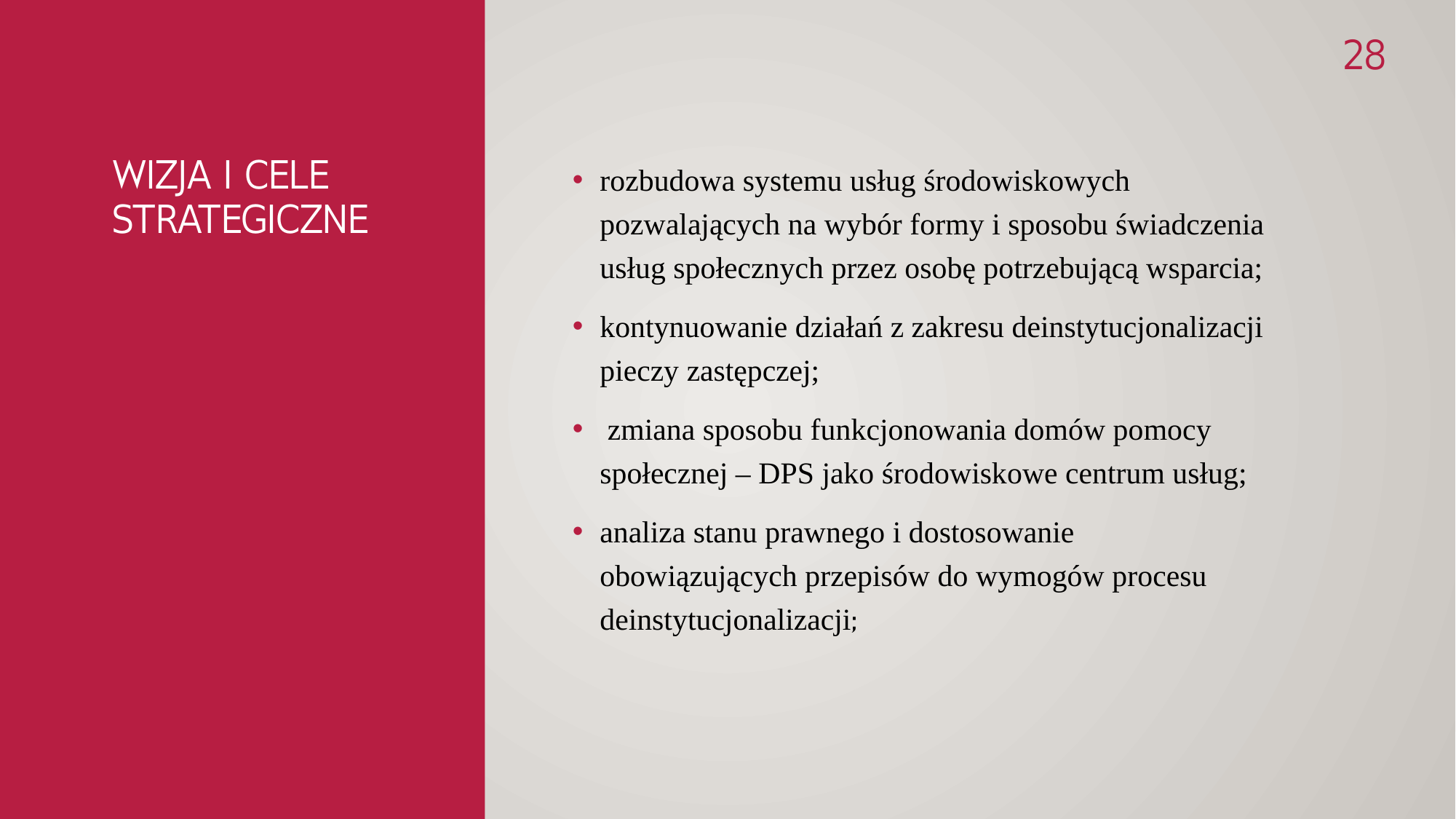

28
# WIZJA I CELE STRATEGICZNE
rozbudowa systemu usług środowiskowych pozwalających na wybór formy i sposobu świadczenia usług społecznych przez osobę potrzebującą wsparcia;
kontynuowanie działań z zakresu deinstytucjonalizacji pieczy zastępczej;
 zmiana sposobu funkcjonowania domów pomocy społecznej – DPS jako środowiskowe centrum usług;
analiza stanu prawnego i dostosowanie obowiązujących przepisów do wymogów procesu deinstytucjonalizacji;